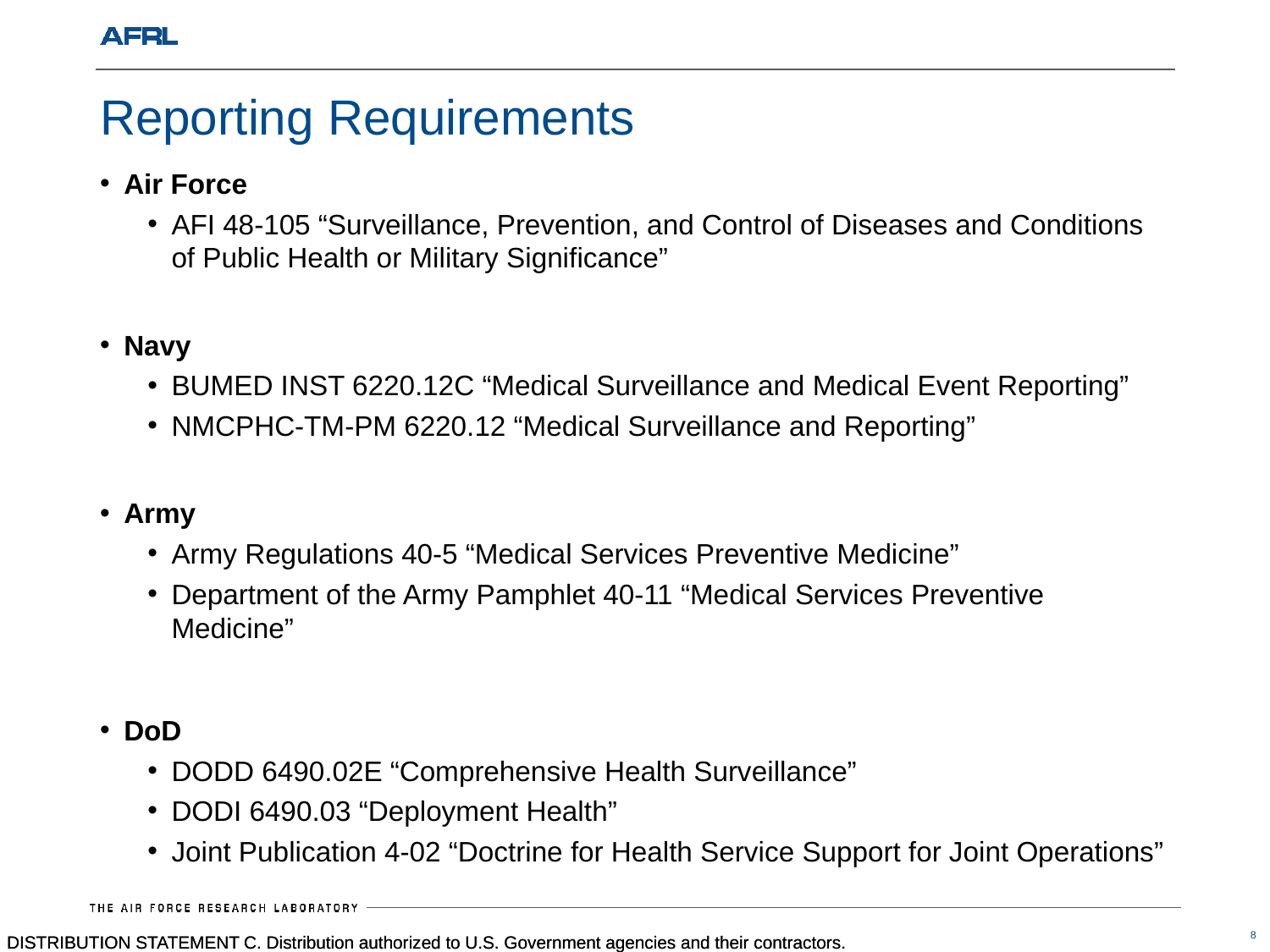

# Reporting Requirements
Air Force
AFI 48-105 “Surveillance, Prevention, and Control of Diseases and Conditions of Public Health or Military Significance”

Navy
BUMED INST 6220.12C “Medical Surveillance and Medical Event Reporting”
NMCPHC-TM-PM 6220.12 “Medical Surveillance and Reporting”

Army
Army Regulations 40-5 “Medical Services Preventive Medicine”
Department of the Army Pamphlet 40-11 “Medical Services Preventive Medicine”

DoD
DODD 6490.02E “Comprehensive Health Surveillance”
DODI 6490.03 “Deployment Health”
Joint Publication 4-02 “Doctrine for Health Service Support for Joint Operations”